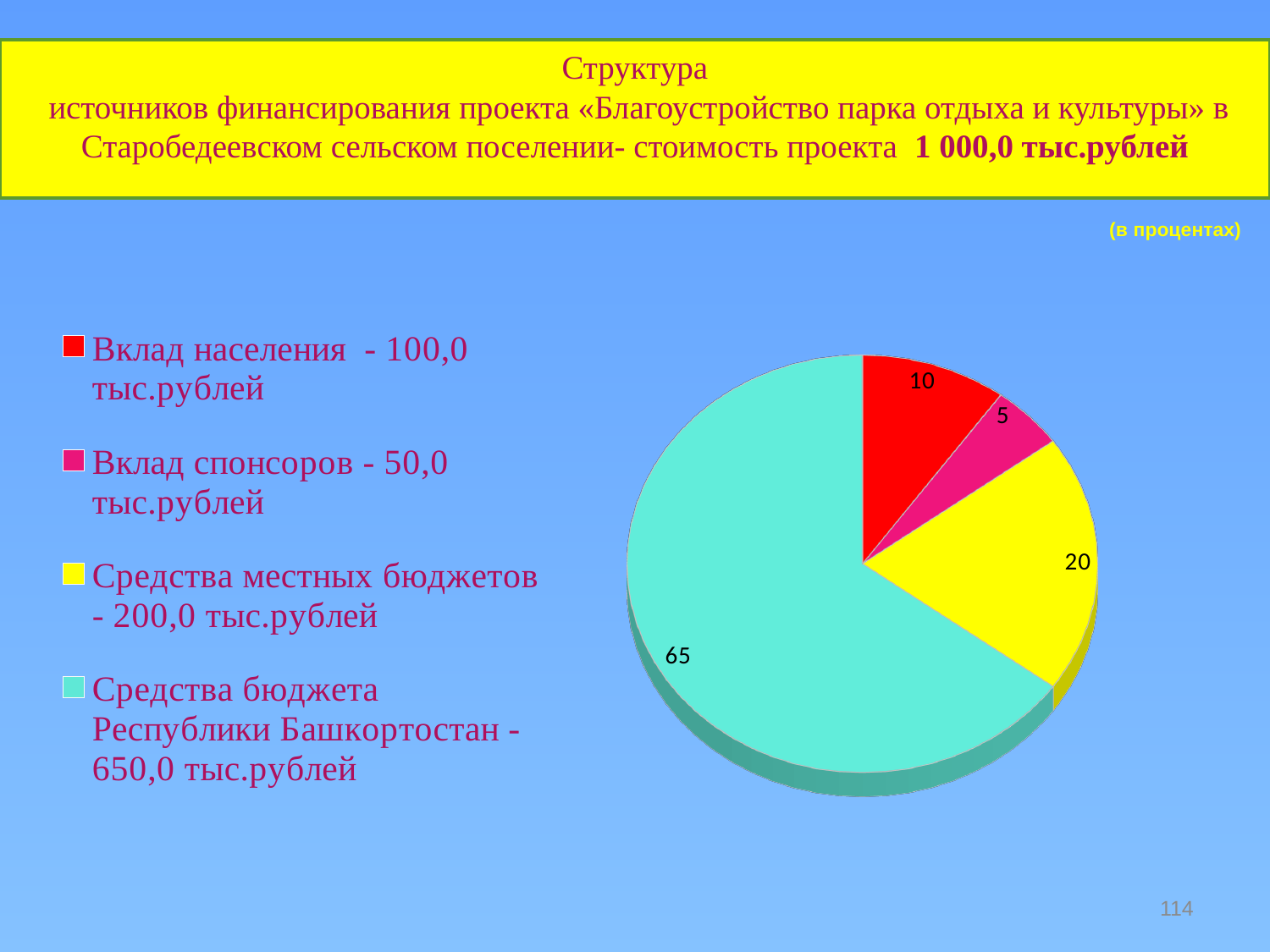

Структура
 источников финансирования проекта «Благоустройство парка отдыха и культуры» в Старобедеевском сельском поселении- стоимость проекта  1 000,0 тыс.рублей
                                                                                                                                                                                                      (в процентах)

[unsupported chart]

114